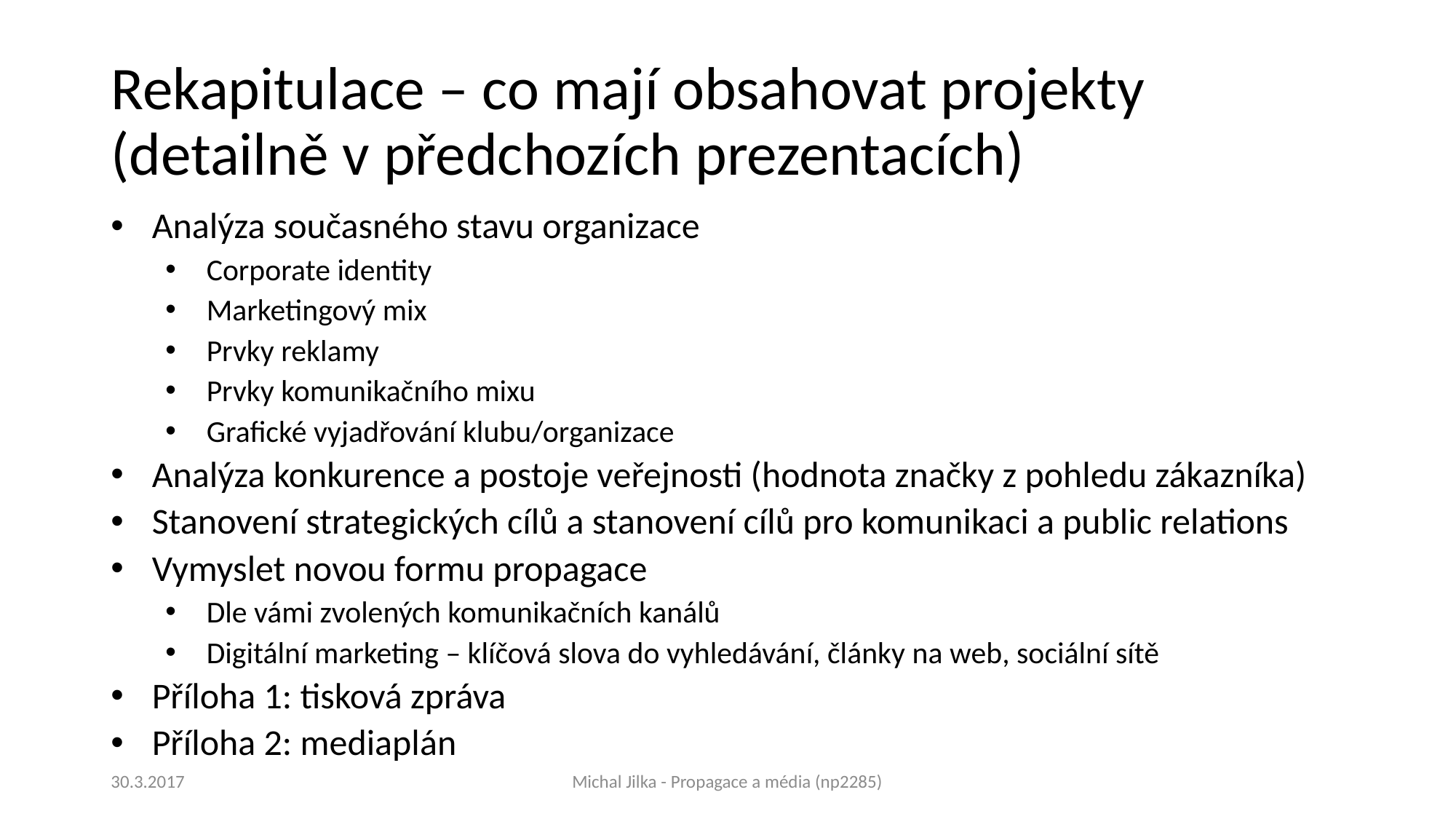

# Rekapitulace – co mají obsahovat projekty (detailně v předchozích prezentacích)
Analýza současného stavu organizace
Corporate identity
Marketingový mix
Prvky reklamy
Prvky komunikačního mixu
Grafické vyjadřování klubu/organizace
Analýza konkurence a postoje veřejnosti (hodnota značky z pohledu zákazníka)
Stanovení strategických cílů a stanovení cílů pro komunikaci a public relations
Vymyslet novou formu propagace
Dle vámi zvolených komunikačních kanálů
Digitální marketing – klíčová slova do vyhledávání, články na web, sociální sítě
Příloha 1: tisková zpráva
Příloha 2: mediaplán
30.3.2017
Michal Jilka - Propagace a média (np2285)